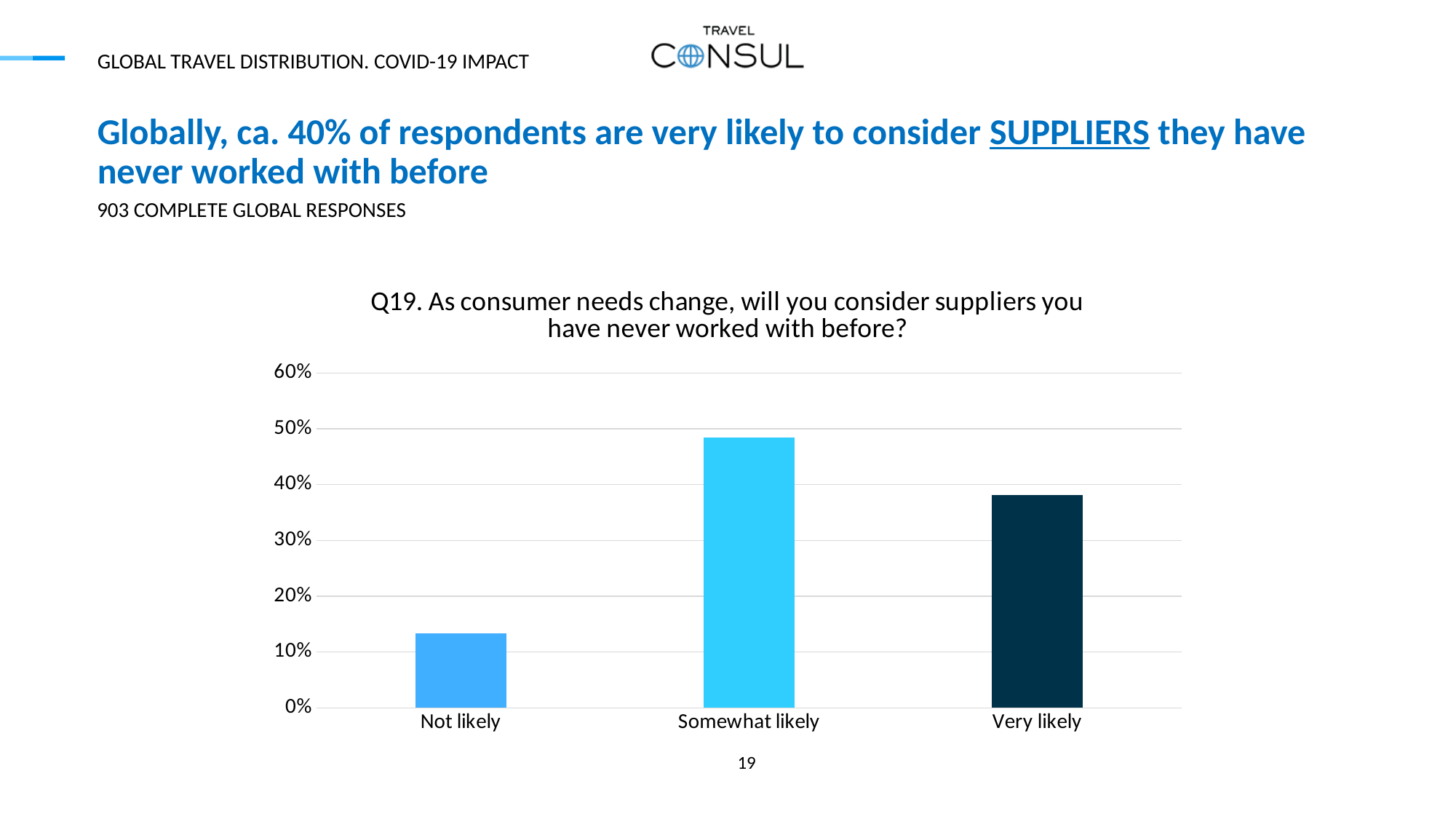

GLOBAL TRAVEL DISTRIBUTION. COVID-19 IMPACT
# Globally, ca. 40% of respondents are very likely to consider SUPPLIERS they have never worked with before
903 COMPLETE GLOBAL RESPONSES

### Chart: Q19. As consumer needs change, will you consider suppliers you have never worked with before?

| Category |  |
|---|---|
| Not likely | 0.134 |
| Somewhat likely | 0.485 |
| Very likely | 0.381 |
19